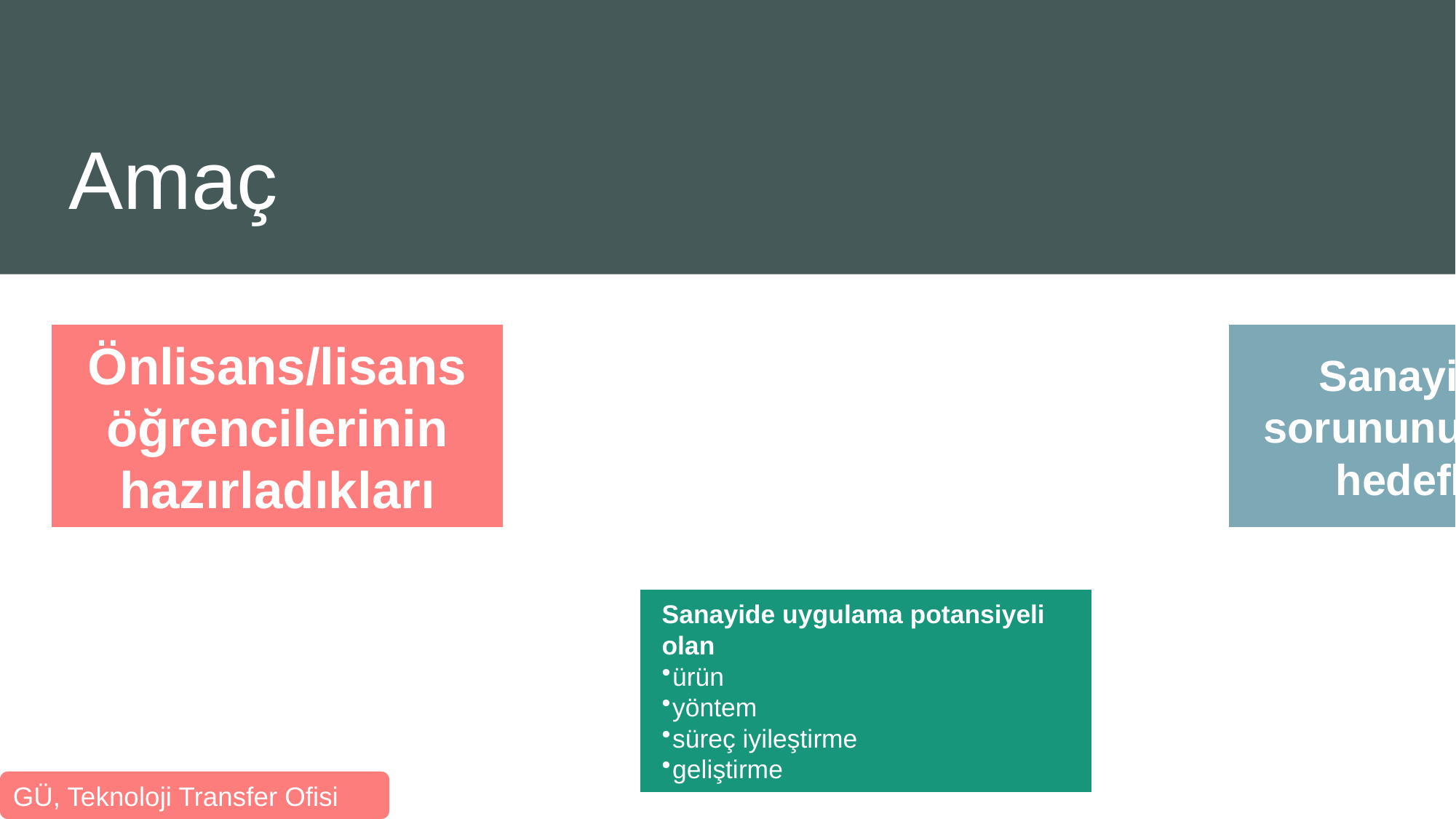

# Amaç
Önlisans/lisans öğrencilerinin hazırladıkları
Sanayide uygulama potansiyeli olan
ürün
yöntem
süreç iyileştirme
geliştirme
GÜ, Teknoloji Transfer Ofisi